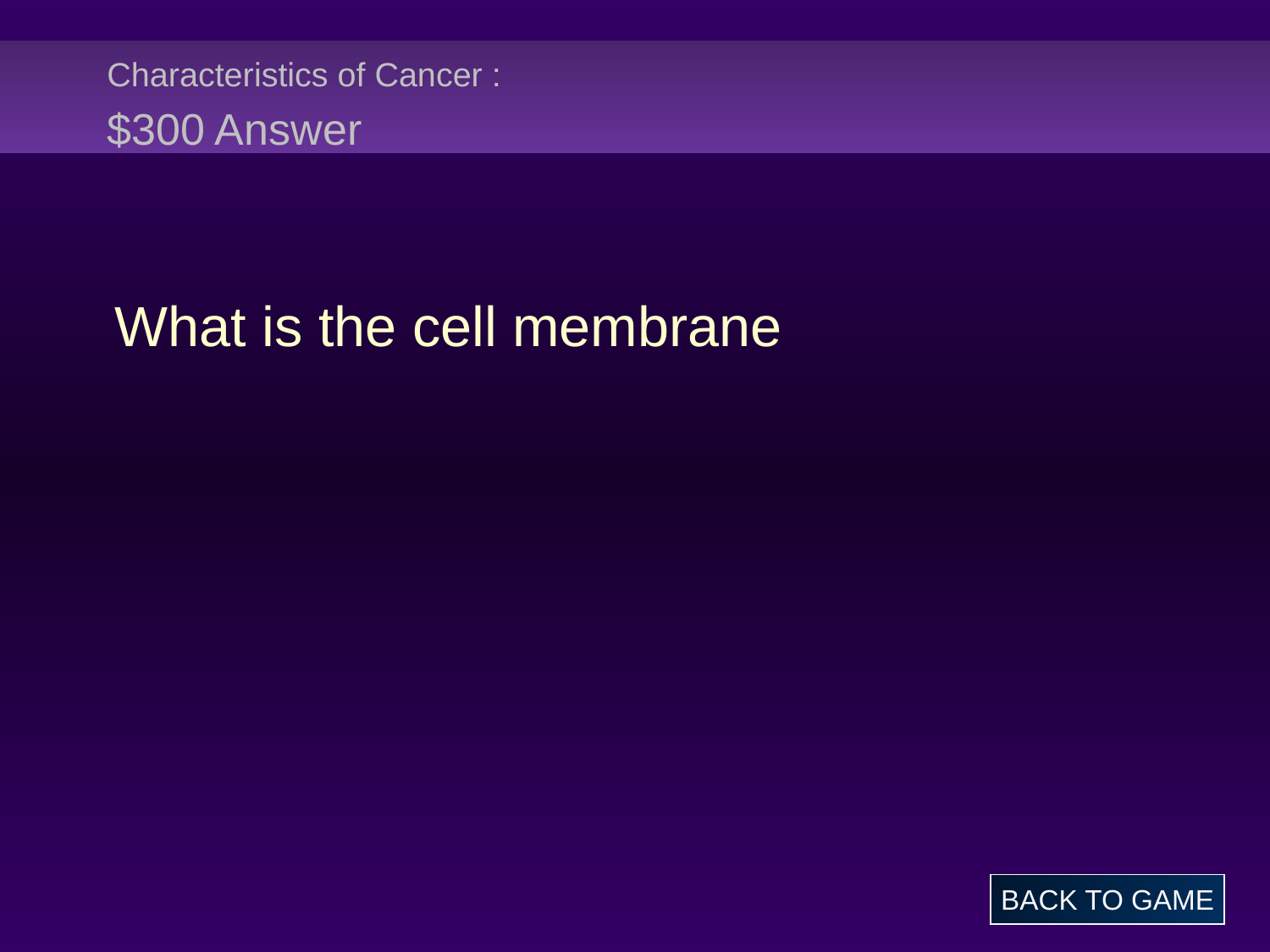

# Characteristics of Cancer : $300 Answer
What is the cell membrane
BACK TO GAME